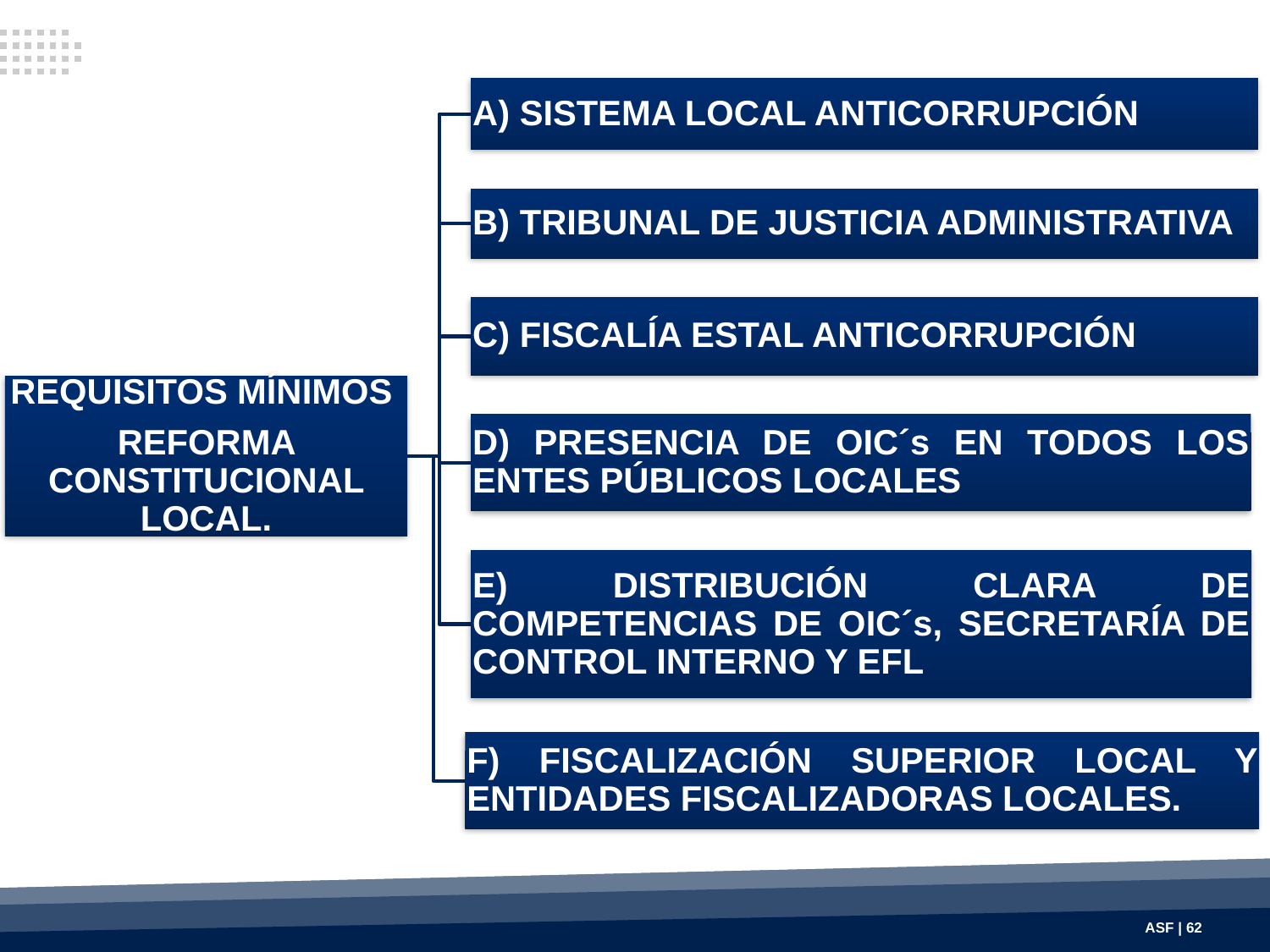

REQUISITOS MÍNIMOS
REFORMA CONSTITUCIONAL LOCAL.
A) SISTEMA LOCAL ANTICORRUPCIÓN
B) TRIBUNAL DE JUSTICIA ADMINISTRATIVA
C) FISCALÍA ESTAL ANTICORRUPCIÓN
D) PRESENCIA DE OIC´s EN TODOS LOS ENTES PÚBLICOS LOCALES
E) DISTRIBUCIÓN CLARA DE COMPETENCIAS DE OIC´s, SECRETARÍA DE CONTROL INTERNO Y EFL
F) FISCALIZACIÓN SUPERIOR LOCAL Y ENTIDADES FISCALIZADORAS LOCALES.
ASF | 62